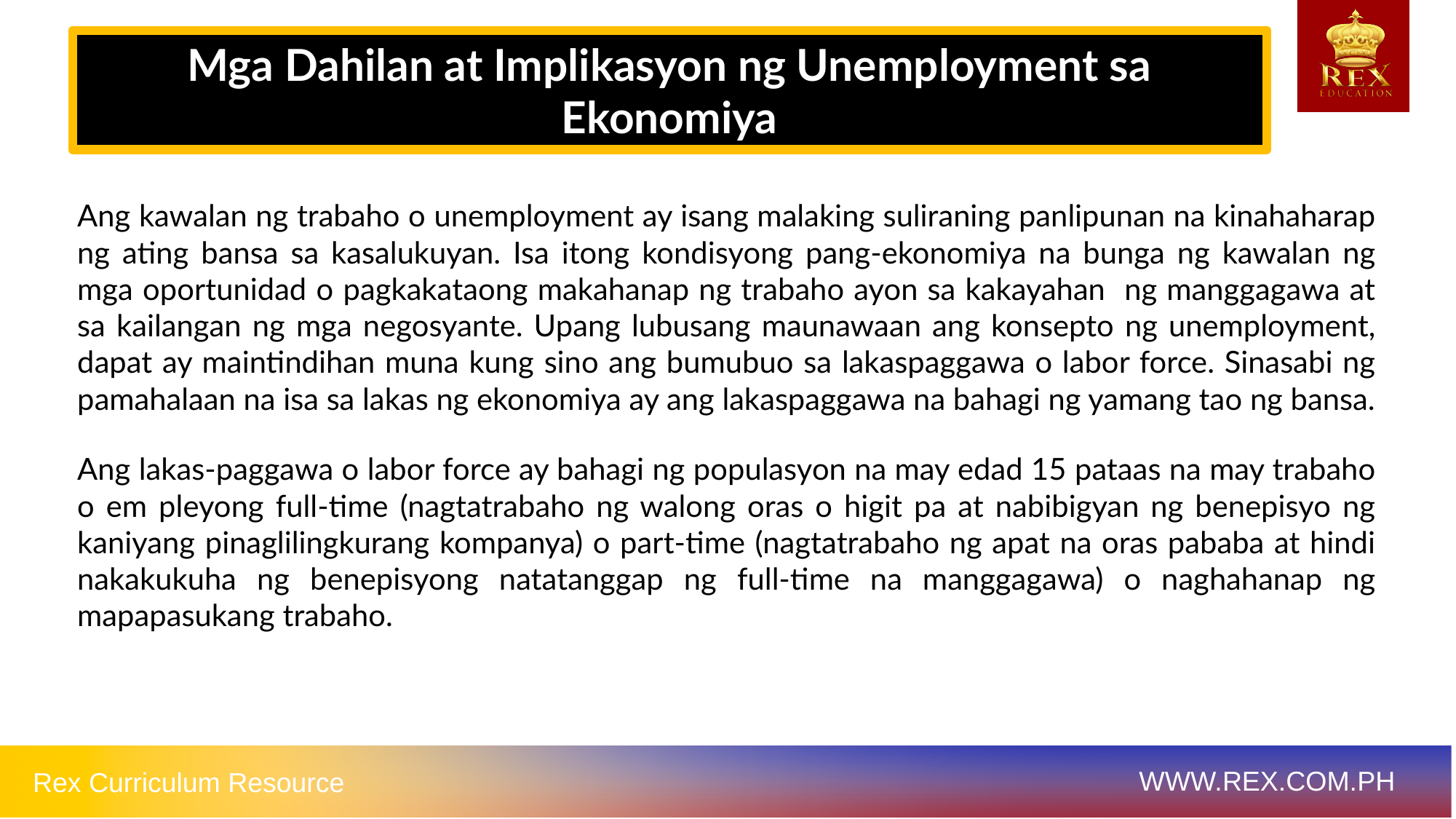

Mga Dahilan at Implikasyon ng Unemployment sa Ekonomiya
# Ang kawalan ng trabaho o unemployment ay isang malaking suliraning panlipunan na kinahaharap ng ating bansa sa kasalukuyan. Isa itong kondisyong pang-ekonomiya na bunga ng kawalan ng mga oportunidad o pagkakataong makahanap ng trabaho ayon sa kakayahan  ng manggagawa at sa kailangan ng mga negosyante. Upang lubusang maunawaan ang konsepto ng unemployment, dapat ay maintindihan muna kung sino ang bumubuo sa lakaspaggawa o labor force. Sinasabi ng pamahalaan na isa sa lakas ng ekonomiya ay ang lakaspaggawa na bahagi ng yamang tao ng bansa.

Ang lakas-paggawa o labor force ay bahagi ng populasyon na may edad 15 pataas na may trabaho o em pleyong full-time (nagtatrabaho ng walong oras o higit pa at nabibigyan ng benepisyo ng kaniyang pinaglilingkurang kompanya) o part-time (nagtatrabaho ng apat na oras pababa at hindi nakakukuha ng benepisyong natatanggap ng full-time na manggagawa) o naghahanap ng mapapasukang trabaho.